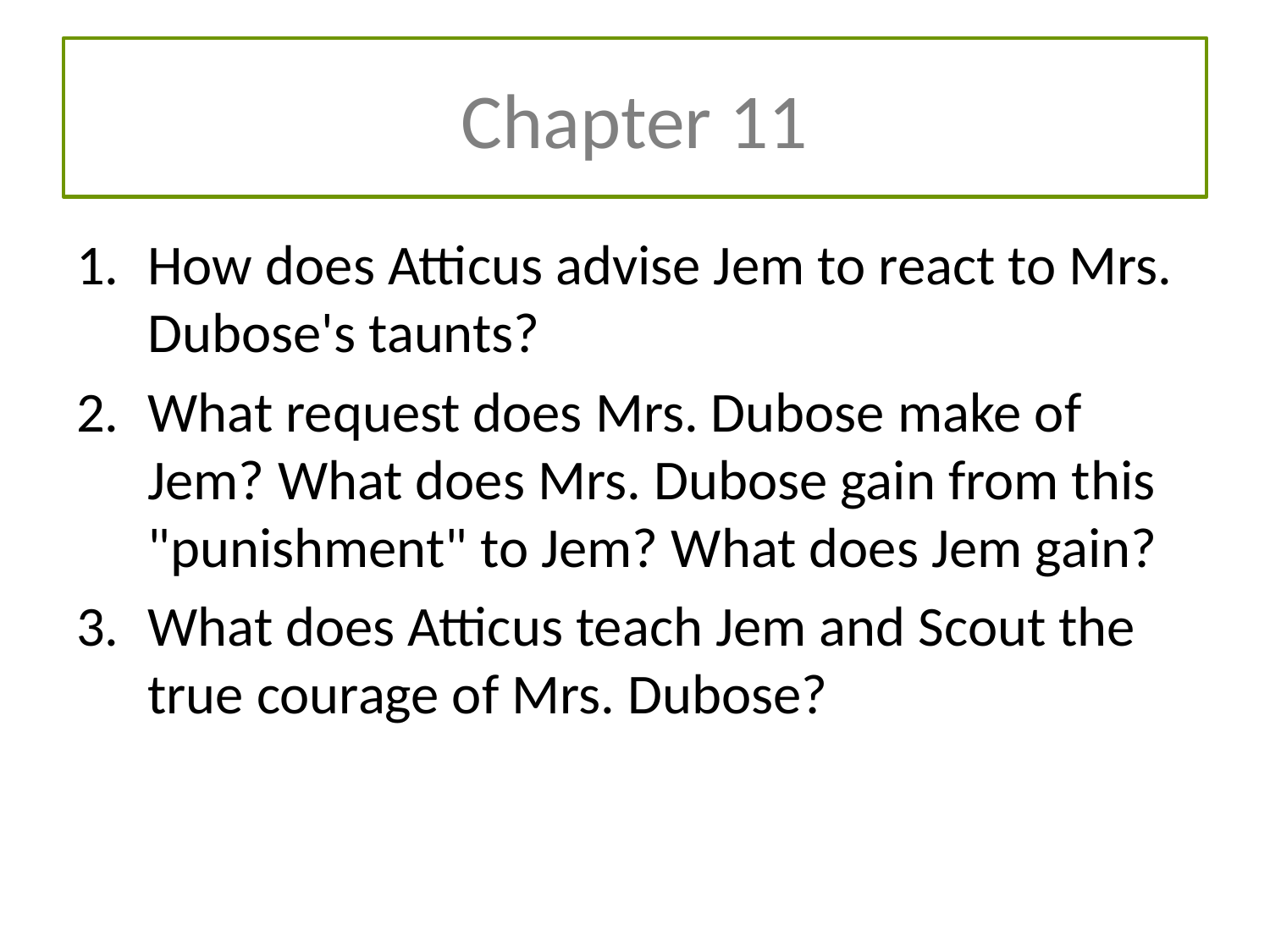

# Chapter 11
How does Atticus advise Jem to react to Mrs. Dubose's taunts?
What request does Mrs. Dubose make of Jem? What does Mrs. Dubose gain from this "punishment" to Jem? What does Jem gain?
What does Atticus teach Jem and Scout the true courage of Mrs. Dubose?